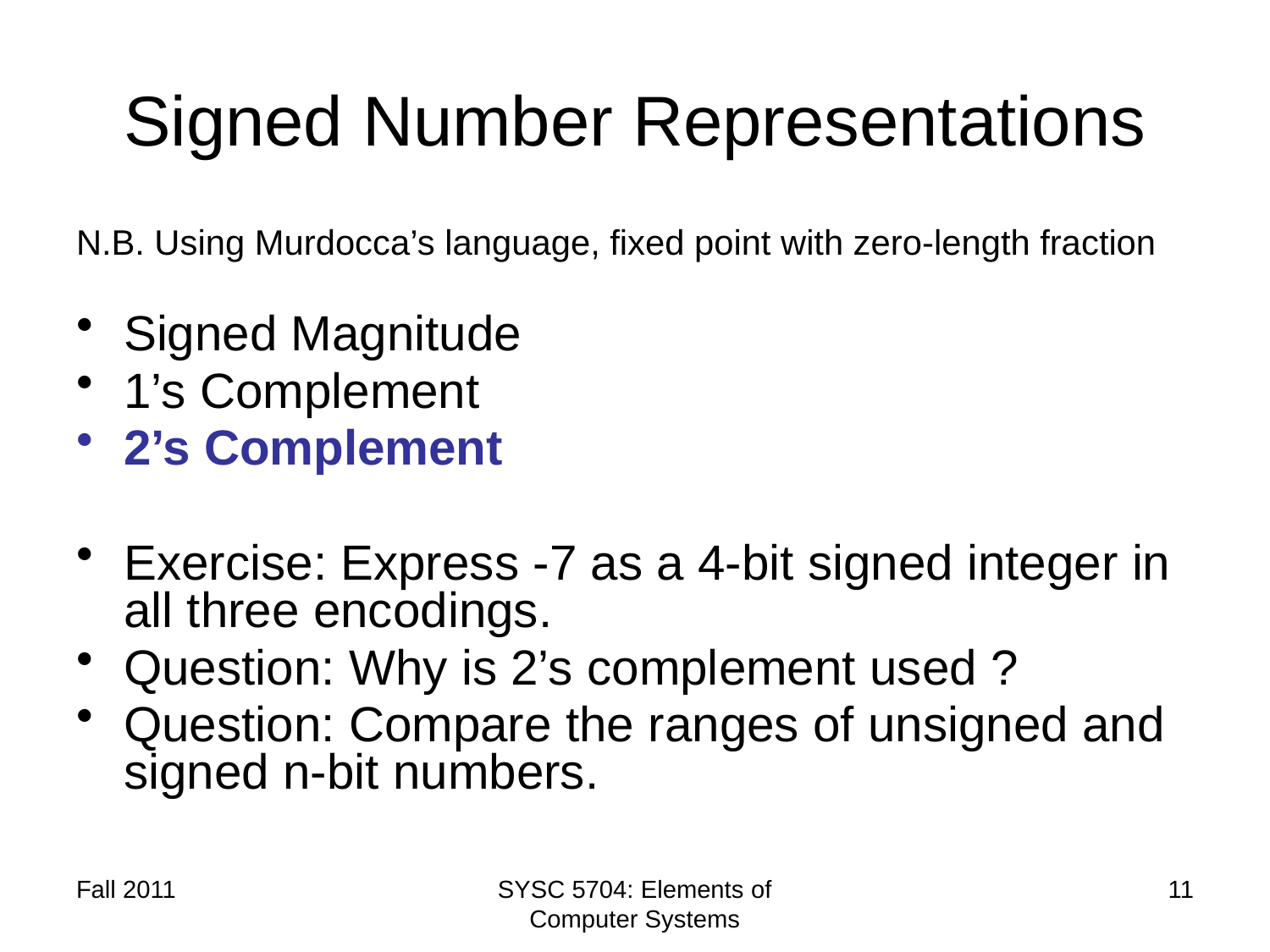

# Signed Number Representations
N.B. Using Murdocca’s language, fixed point with zero-length fraction

Signed Magnitude
1’s Complement
2’s Complement

Exercise: Express -7 as a 4-bit signed integer in all three encodings.
Question: Why is 2’s complement used ?
Question: Compare the ranges of unsigned and signed n-bit numbers.
Fall 2011
SYSC 5704: Elements of Computer Systems
11